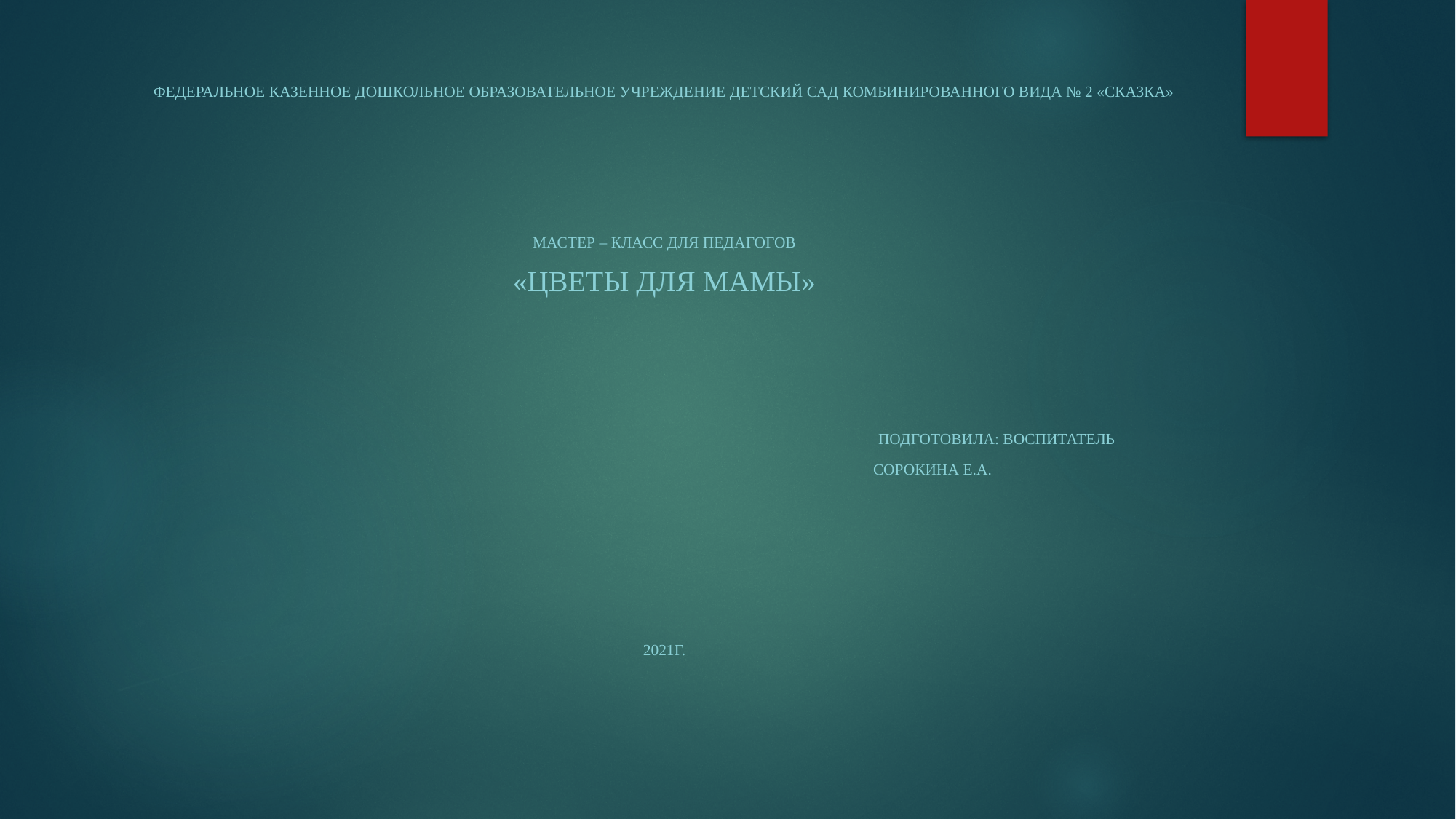

Федеральное казенное дошкольное образовательное учреждение детский сад комбинированного вида № 2 «Сказка»

Мастер – класс для педагогов
«Цветы для мамы»

                                                                                                                                                                      Подготовила: воспитатель
                                                                                                                                      Сорокина Е.А.

2021г.

# Федеральное казенное дошкольное образовательное учреждение детский сад комбинированного вида № 2 «Сказка» Конспект мастер-класса для педагогов на тему: «Цветы для мамы» Подготовила: воспитатель Сорокина Е.А.